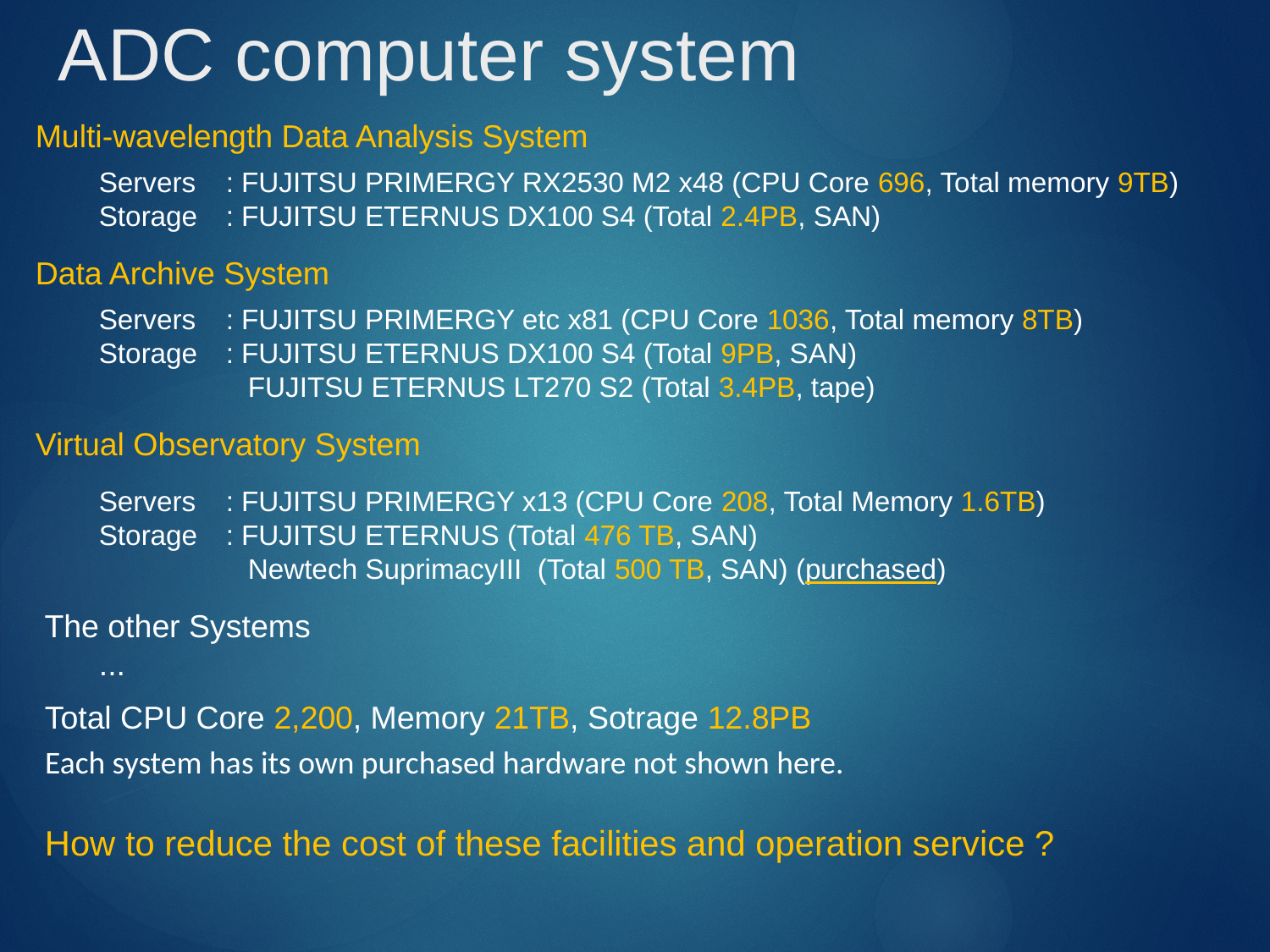

# ADC computer system
Multi-wavelength Data Analysis System
Servers	: FUJITSU PRIMERGY RX2530 M2 x48 (CPU Core 696, Total memory 9TB)
Storage	: FUJITSU ETERNUS DX100 S4 (Total 2.4PB, SAN)
Data Archive System
Servers	: FUJITSU PRIMERGY etc x81 (CPU Core 1036, Total memory 8TB)
Storage	: FUJITSU ETERNUS DX100 S4 (Total 9PB, SAN)
FUJITSU ETERNUS LT270 S2 (Total 3.4PB, tape)
Virtual Observatory System
Servers	: FUJITSU PRIMERGY x13 (CPU Core 208, Total Memory 1.6TB)
Storage	: FUJITSU ETERNUS (Total 476 TB, SAN)
Newtech SuprimacyIII  (Total 500 TB, SAN) (purchased)
 The other Systems
...
Total CPU Core 2,200, Memory 21TB, Sotrage 12.8PB
Each system has its own purchased hardware not shown here.
How to reduce the cost of these facilities and operation service ?